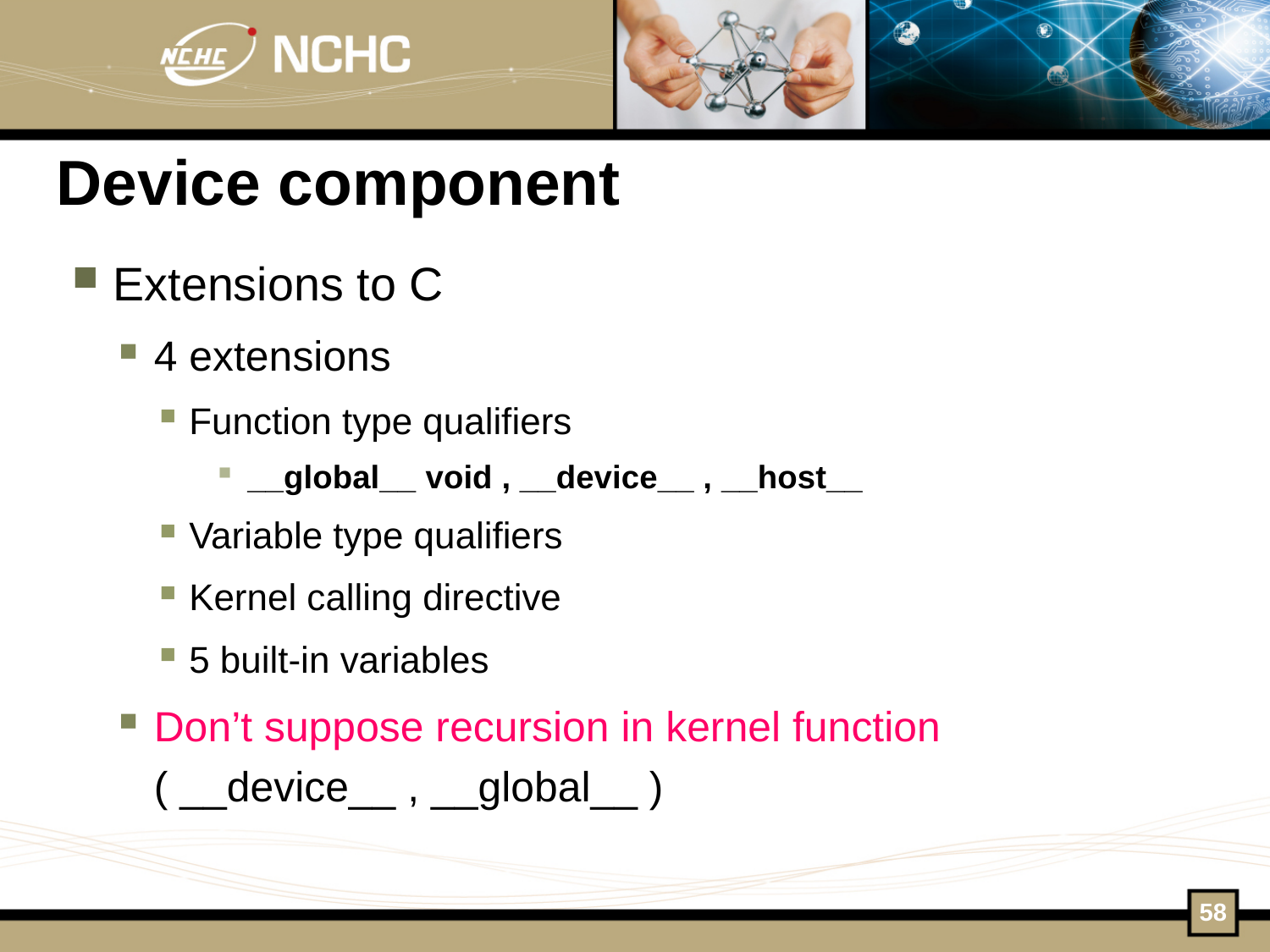

# Device component
Extensions to C
4 extensions
Function type qualifiers
__global__ void , __device__ , __host__
Variable type qualifiers
Kernel calling directive
5 built-in variables
Don’t suppose recursion in kernel function ( __device__ , __global__ )
58